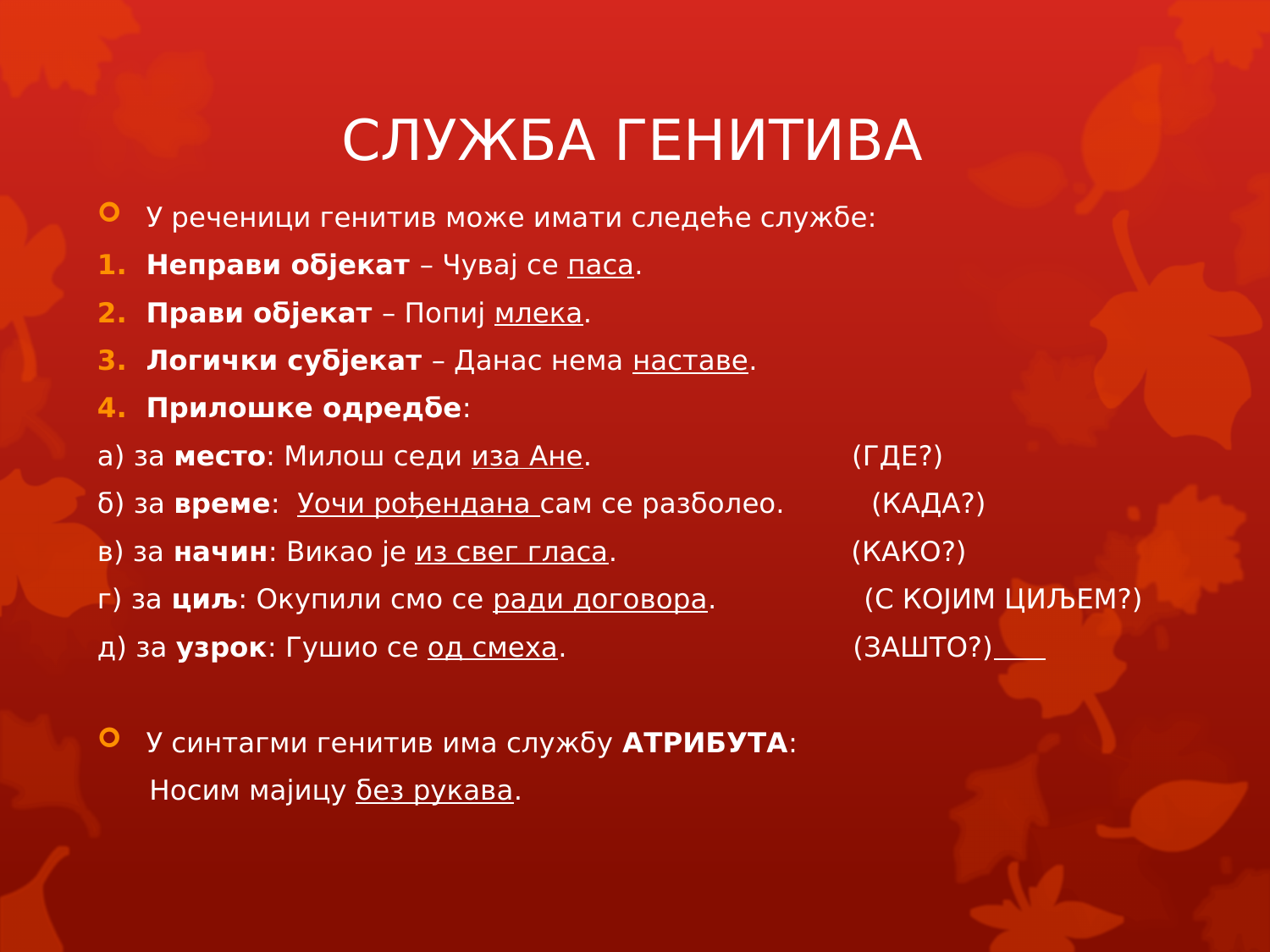

# СЛУЖБА ГЕНИТИВА
У реченици генитив може имати следеће службе:
Неправи објекат – Чувај се паса.
Прави објекат – Попиј млека.
Логички субјекат – Данас нема наставе.
Прилошке одредбе:
а) за место: Милош седи иза Ане.                              (ГДЕ?)
б) за време:  Уочи рођендана сам се разболео.          (КАДА?)
в) за начин: Викао је из свег гласа.                           (КАКО?)
г) за циљ: Окупили смо се ради договора.                 (С КОЈИМ ЦИЉЕМ?)
д) за узрок: Гушио се од смеха.                                 (ЗАШТО?)

У синтагми генитив има службу АТРИБУТА:
      Носим мајицу без рукава.